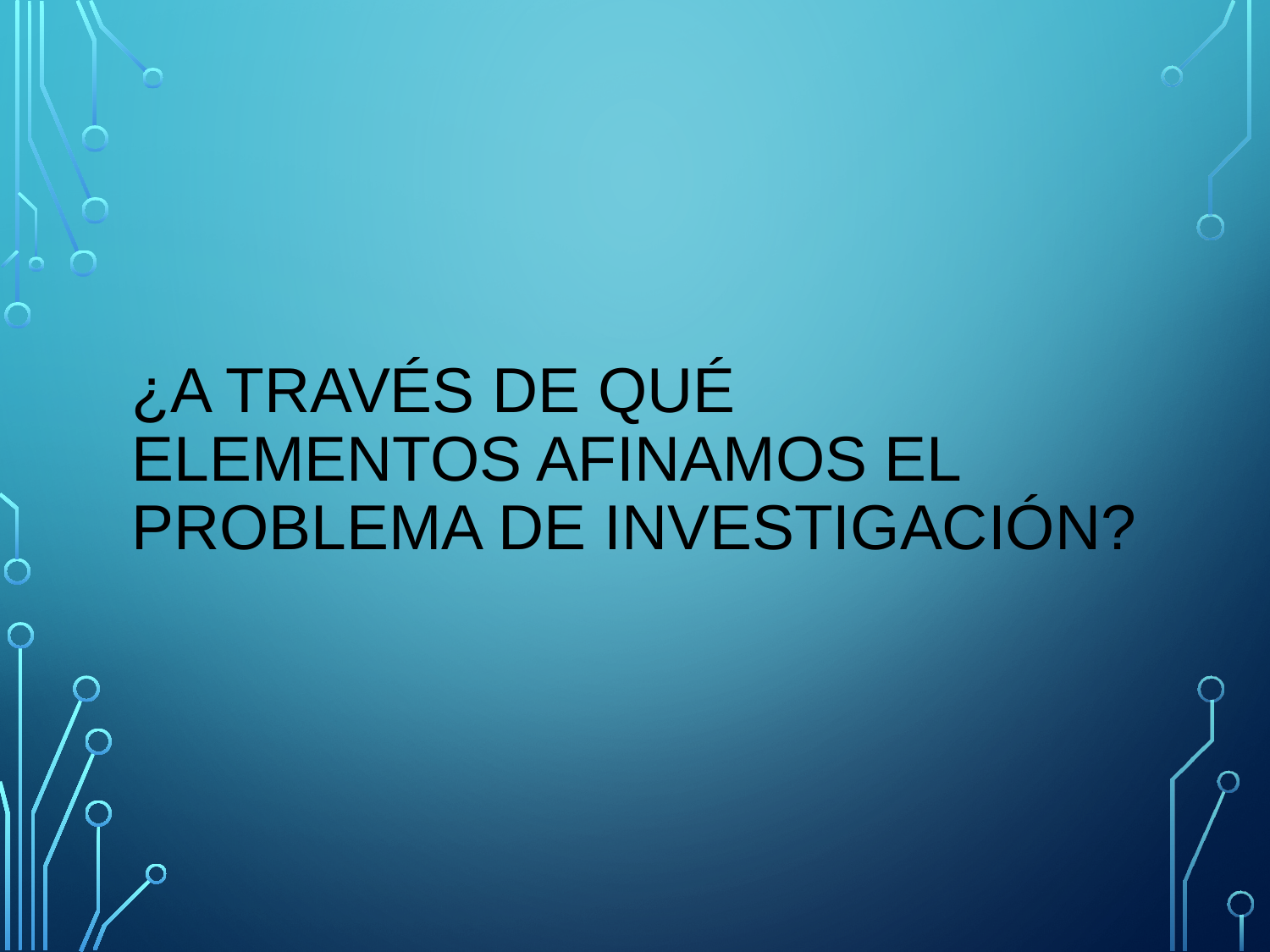

# ¿A través de qué elementos afinamos el problema de investigación?